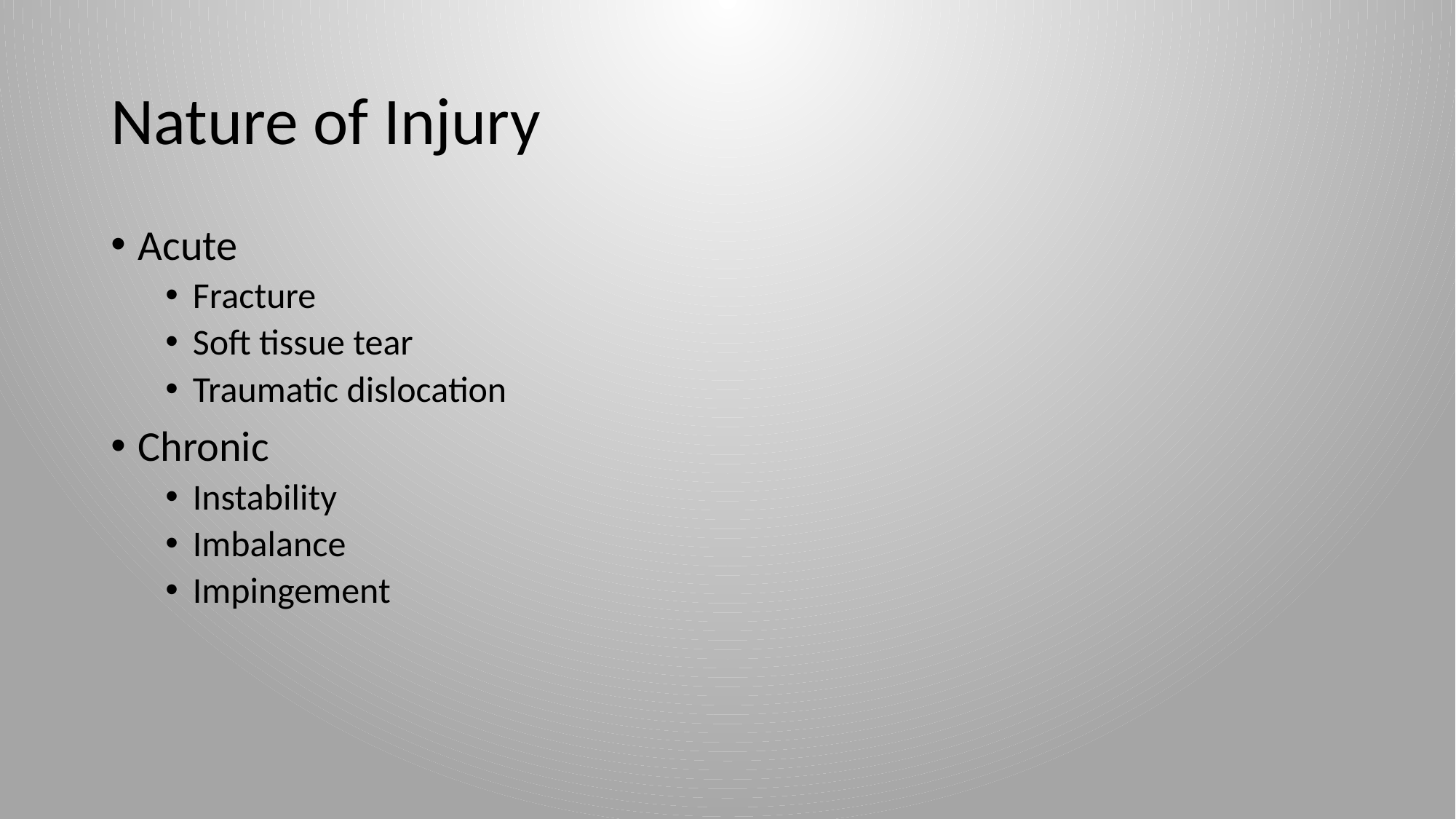

# Nature of Injury
Acute
Fracture
Soft tissue tear
Traumatic dislocation
Chronic
Instability
Imbalance
Impingement